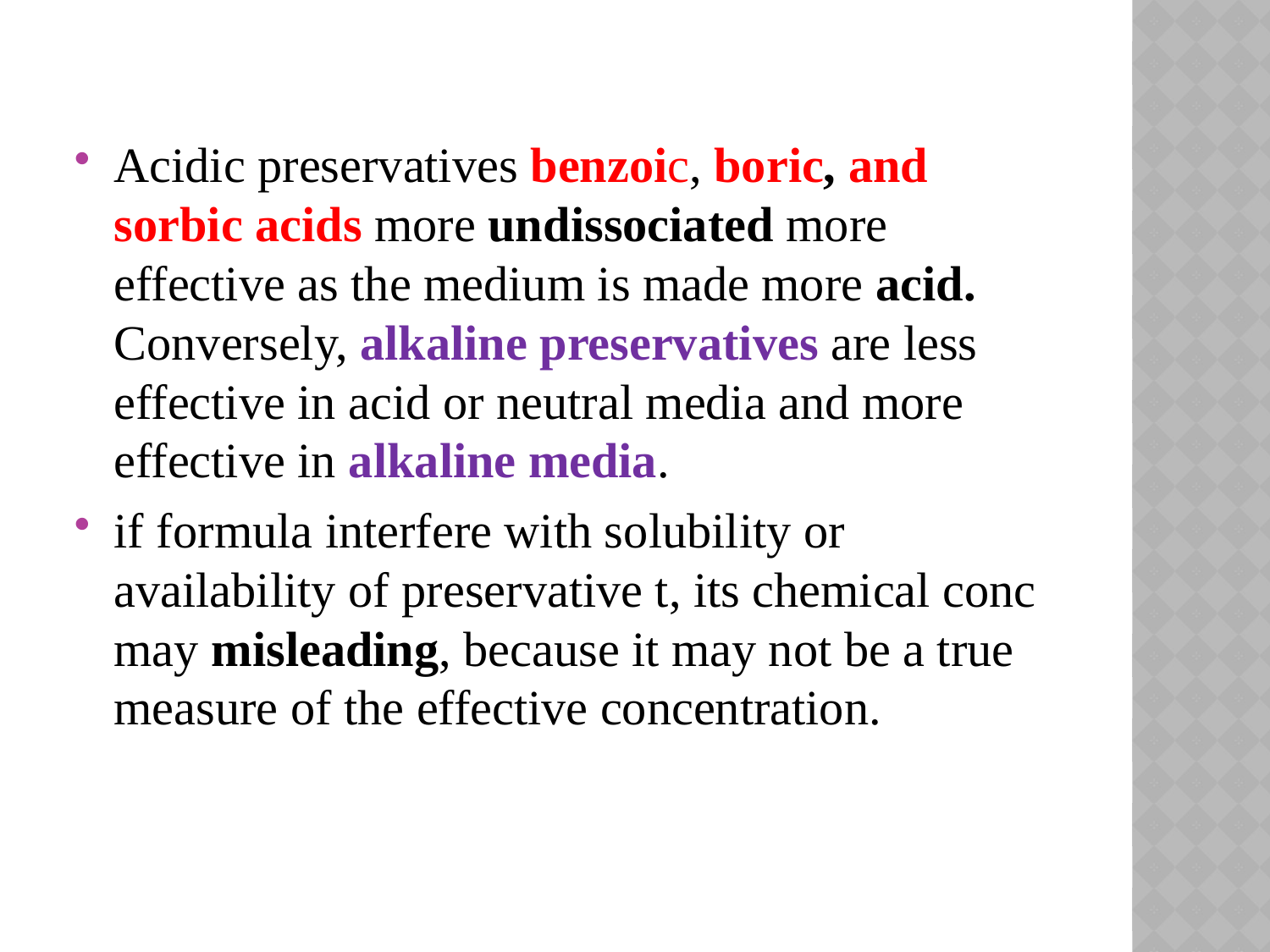

Acidic preservatives benzoic, boric, and sorbic acids more undissociated more effective as the medium is made more acid. Conversely, alkaline preservatives are less effective in acid or neutral media and more effective in alkaline media.
if formula interfere with solubility or availability of preservative t, its chemical conc may misleading, because it may not be a true measure of the effective concentration.